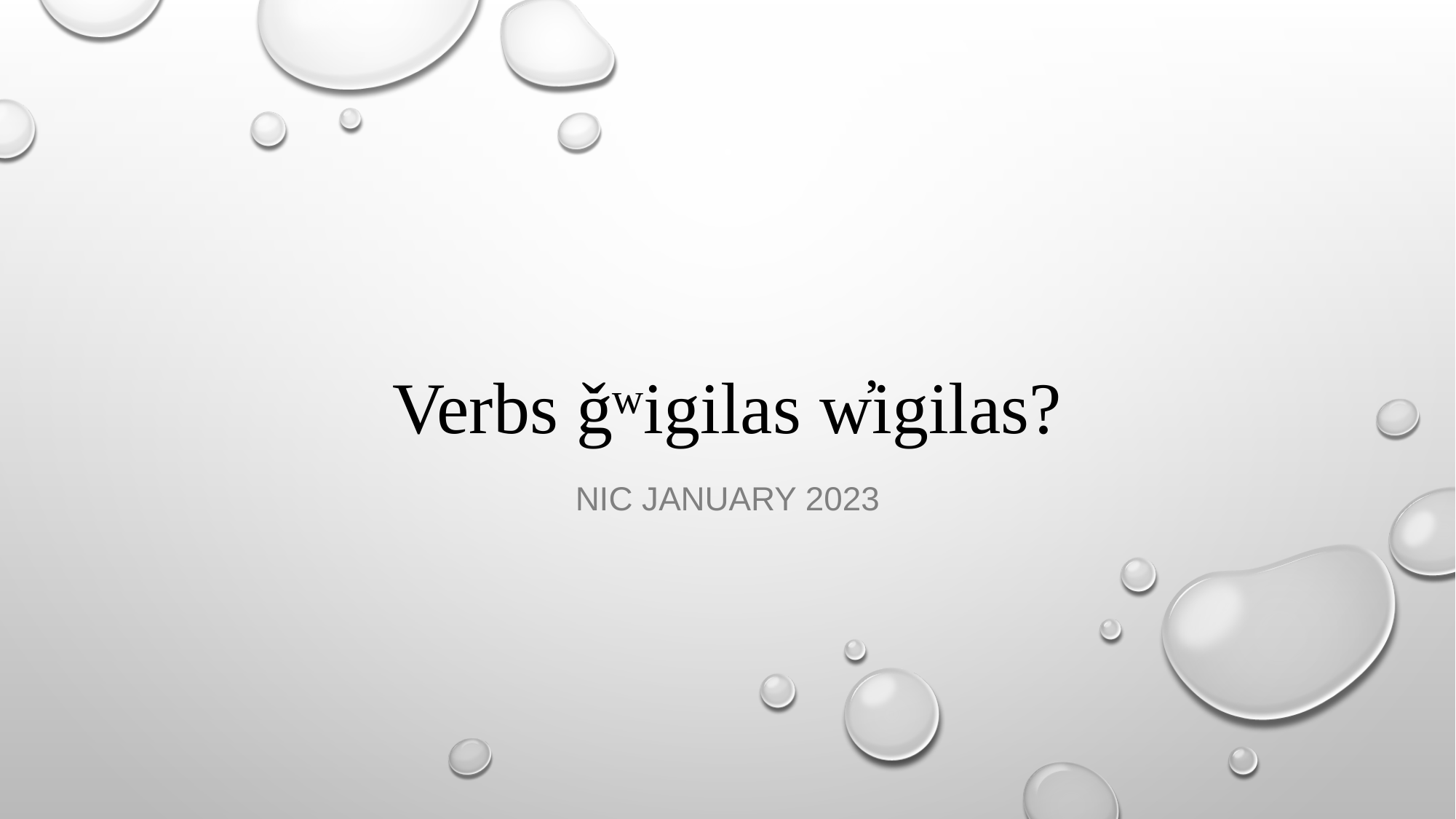

# Verbs ǧʷigilas w̓igilas?
NIC January 2023